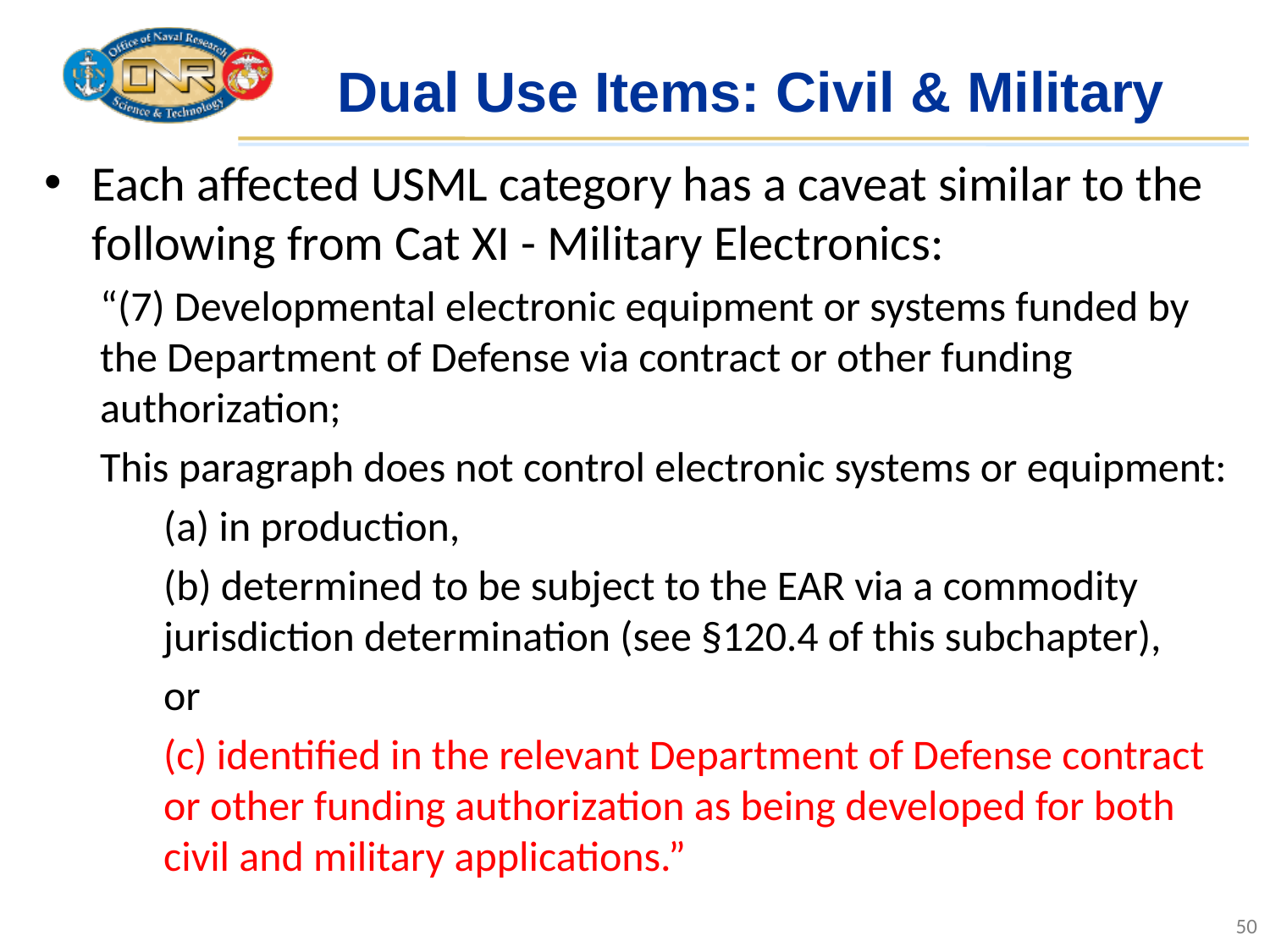

# Dual Use Items: Civil & Military
Each affected USML category has a caveat similar to the following from Cat XI - Military Electronics:
“(7) Developmental electronic equipment or systems funded by the Department of Defense via contract or other funding authorization;
This paragraph does not control electronic systems or equipment:
(a) in production,
(b) determined to be subject to the EAR via a commodity jurisdiction determination (see §120.4 of this subchapter),
or
(c) identified in the relevant Department of Defense contract or other funding authorization as being developed for both civil and military applications.”

50